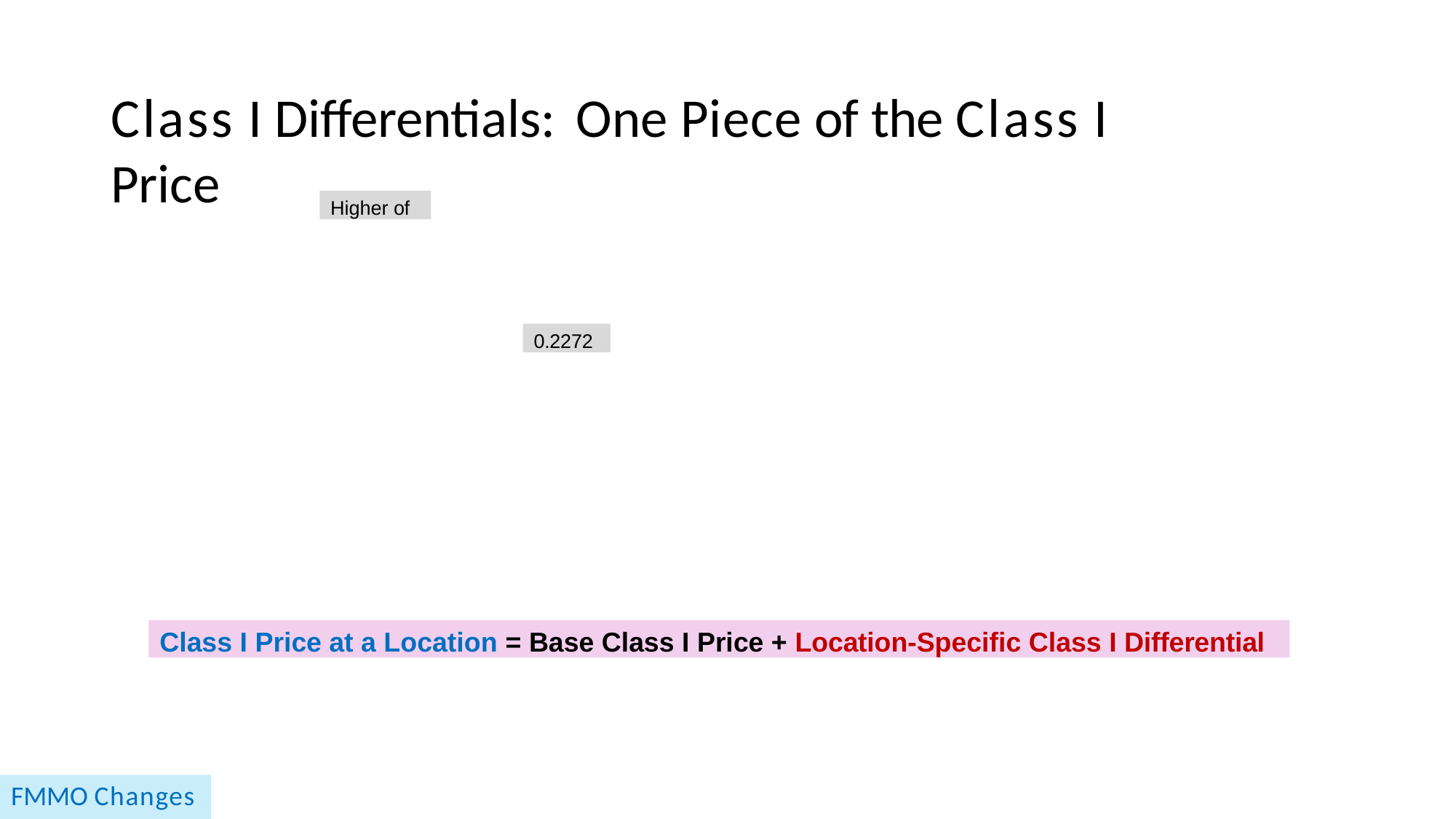

# Class I Differentials:	One Piece of the Class I Price
Higher of
0.2272
Class I Price at a Location = Base Class I Price + Location-Specific Class I Differential

FMMO Changes